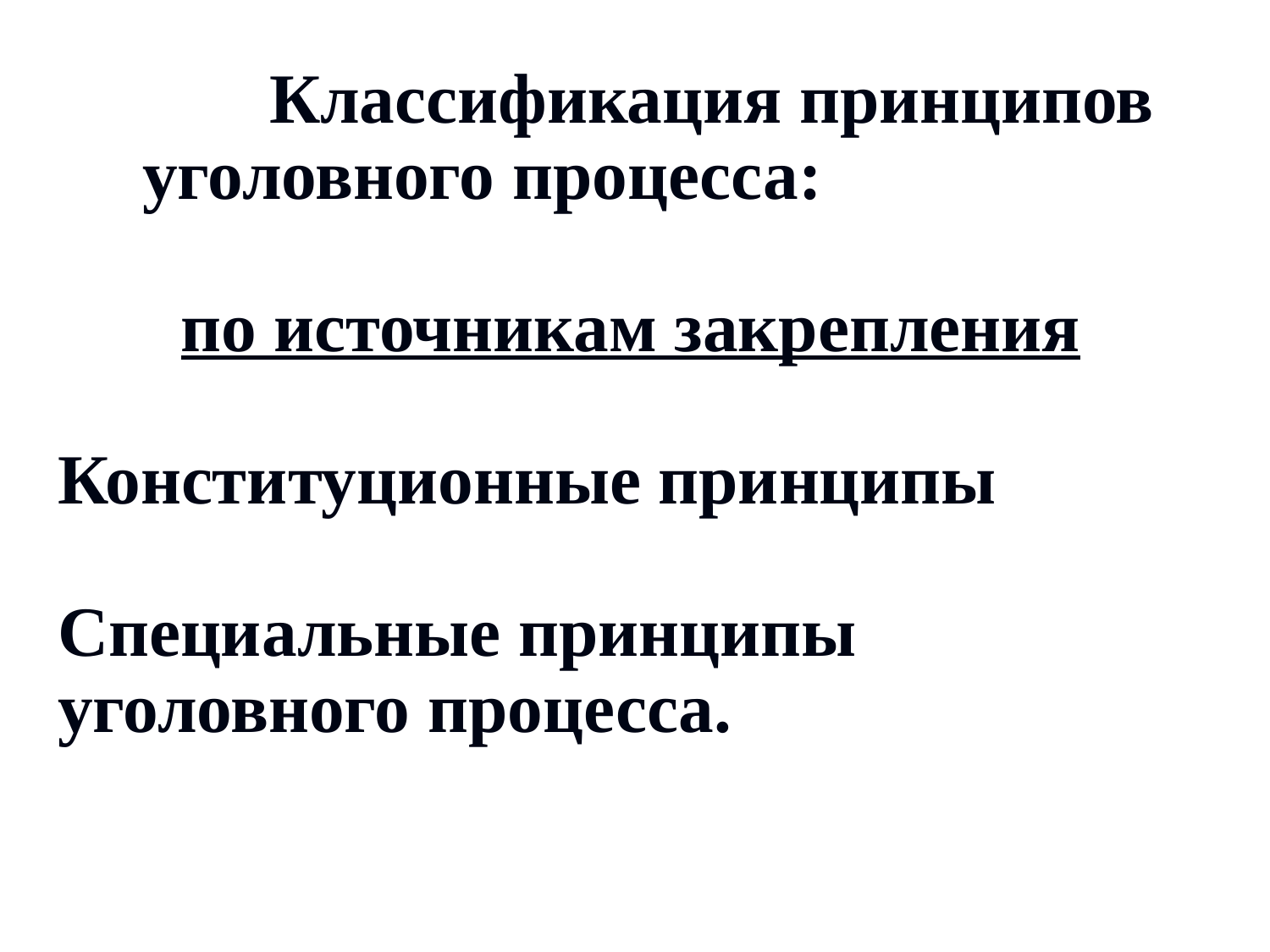

Классификация принципов уголовного процесса:

по источникам закрепления

Конституционные принципы

Специальные принципы уголовного процесса.